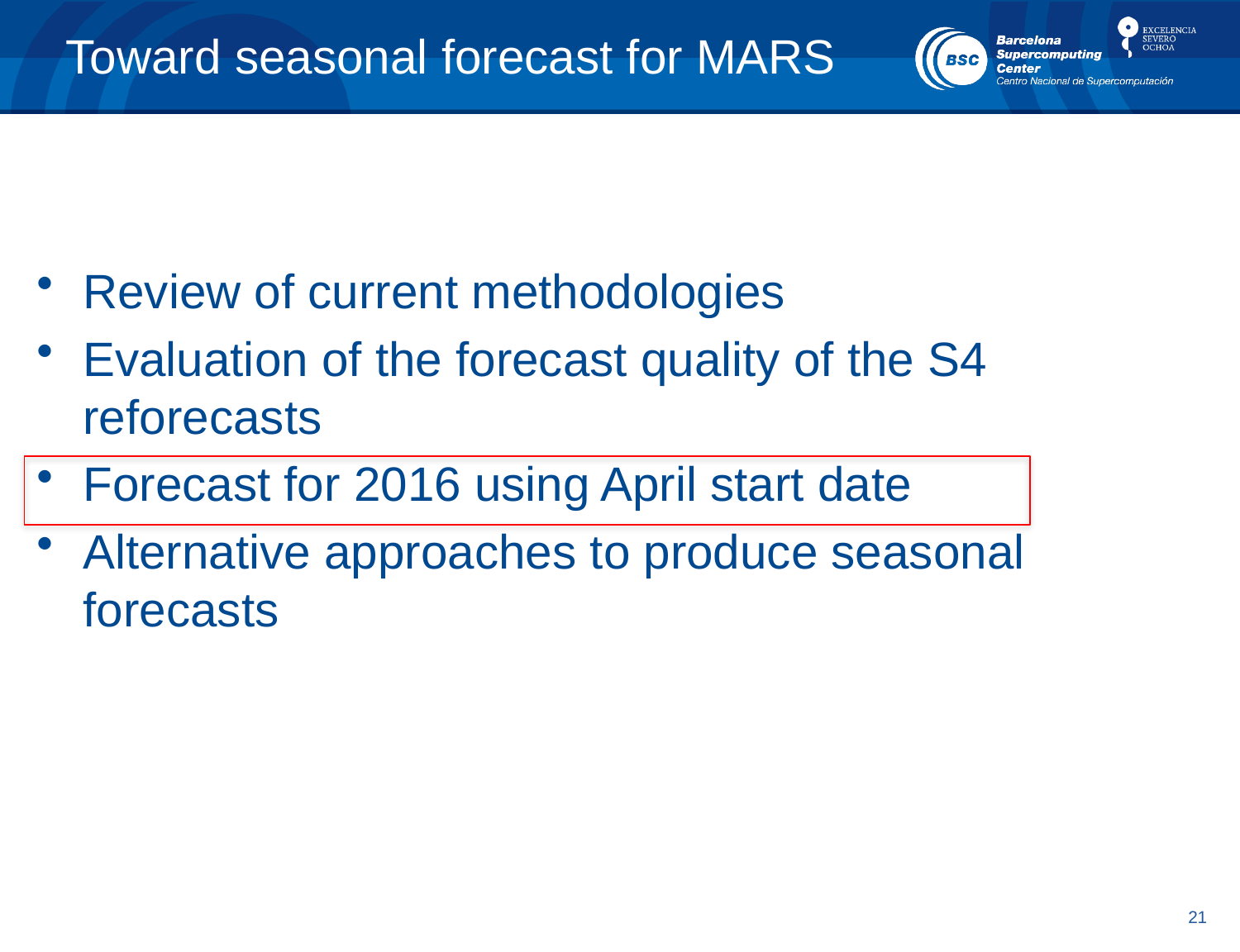

# Toward seasonal forecast for MARS

Review of current methodologies
Evaluation of the forecast quality of the S4 reforecasts
Forecast for 2016 using April start date
Alternative approaches to produce seasonal forecasts